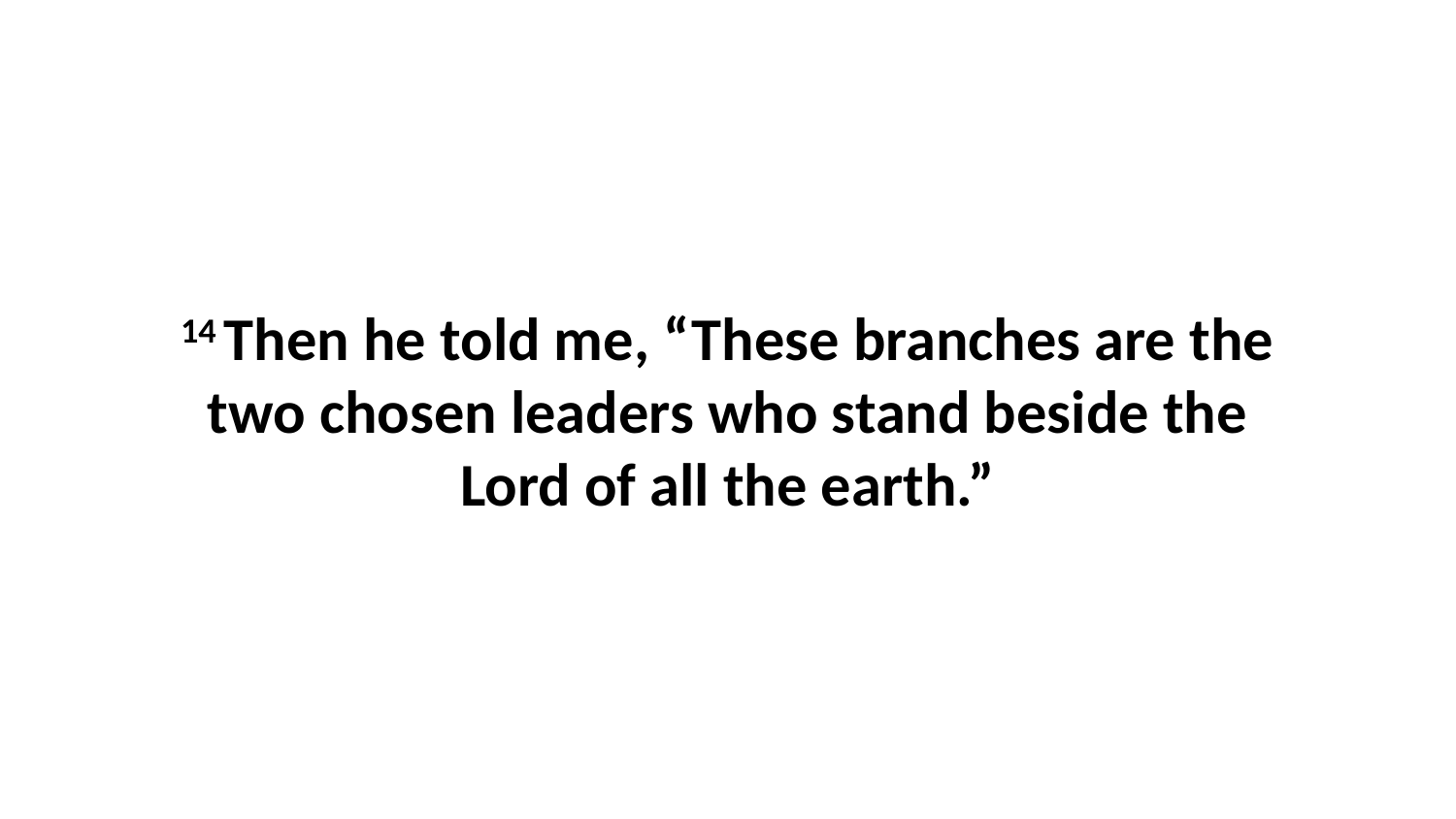

14 Then he told me, “These branches are the two chosen leaders who stand beside the Lord of all the earth.”